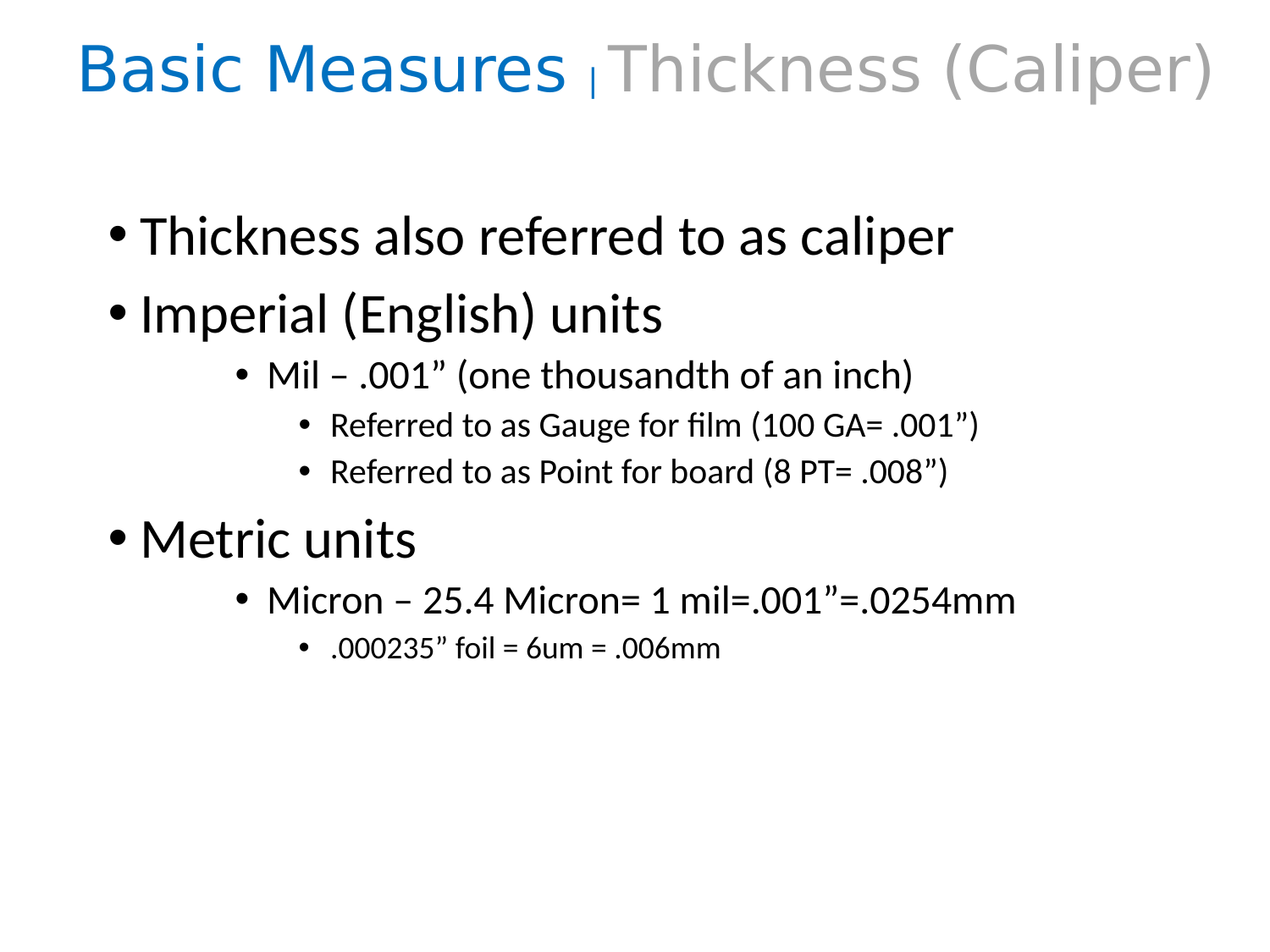

Basic Measures | Thickness (Caliper)
Thickness also referred to as caliper
Imperial (English) units
Mil – .001” (one thousandth of an inch)
Referred to as Gauge for film (100 GA= .001”)
Referred to as Point for board (8 PT= .008”)
Metric units
Micron – 25.4 Micron= 1 mil=.001”=.0254mm
.000235” foil = 6um = .006mm